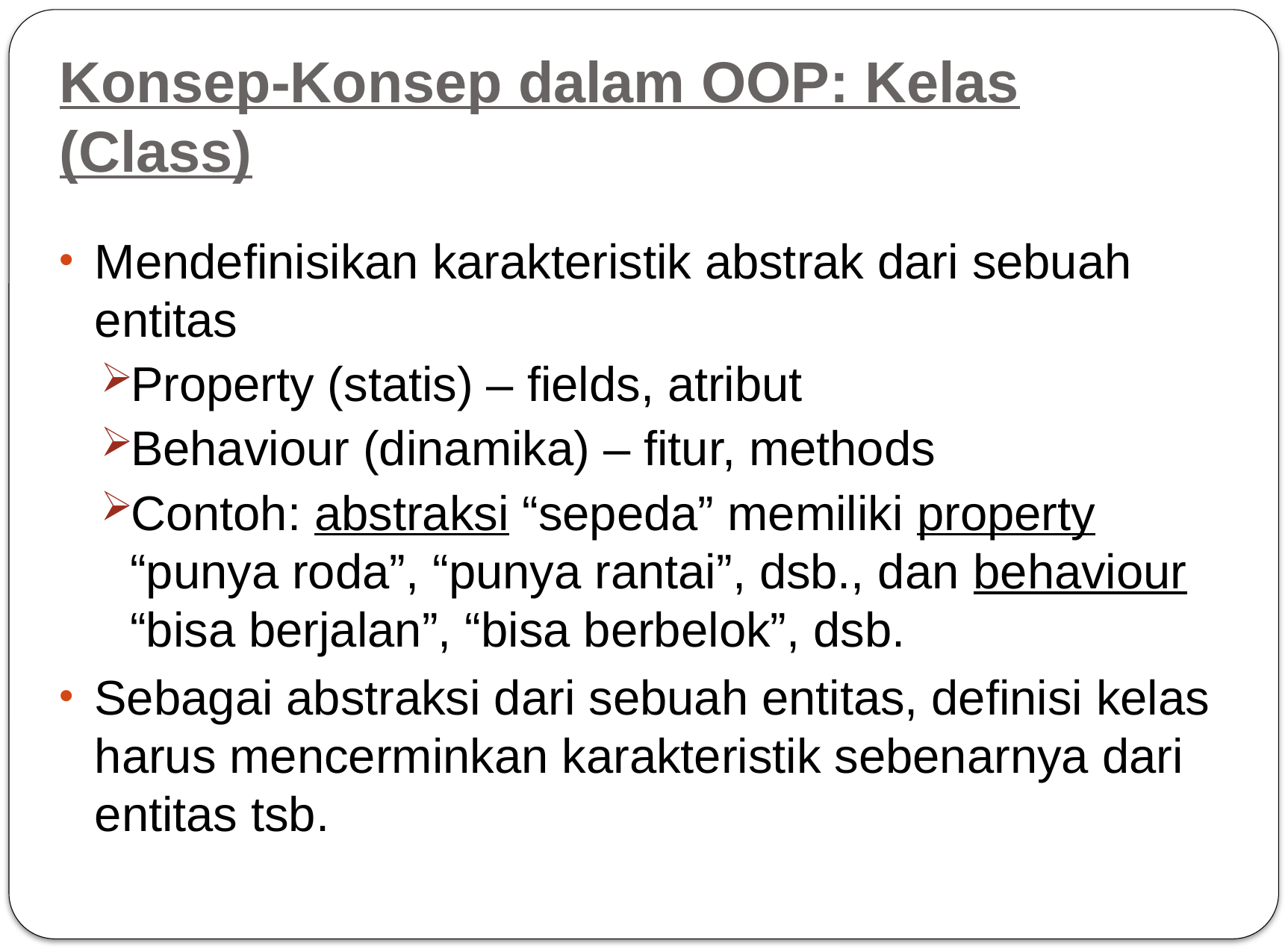

# Konsep-Konsep dalam OOP: Kelas (Class)
Mendefinisikan karakteristik abstrak dari sebuah entitas
Property (statis) – fields, atribut
Behaviour (dinamika) – fitur, methods
Contoh: abstraksi “sepeda” memiliki property “punya roda”, “punya rantai”, dsb., dan behaviour “bisa berjalan”, “bisa berbelok”, dsb.
Sebagai abstraksi dari sebuah entitas, definisi kelas harus mencerminkan karakteristik sebenarnya dari entitas tsb.